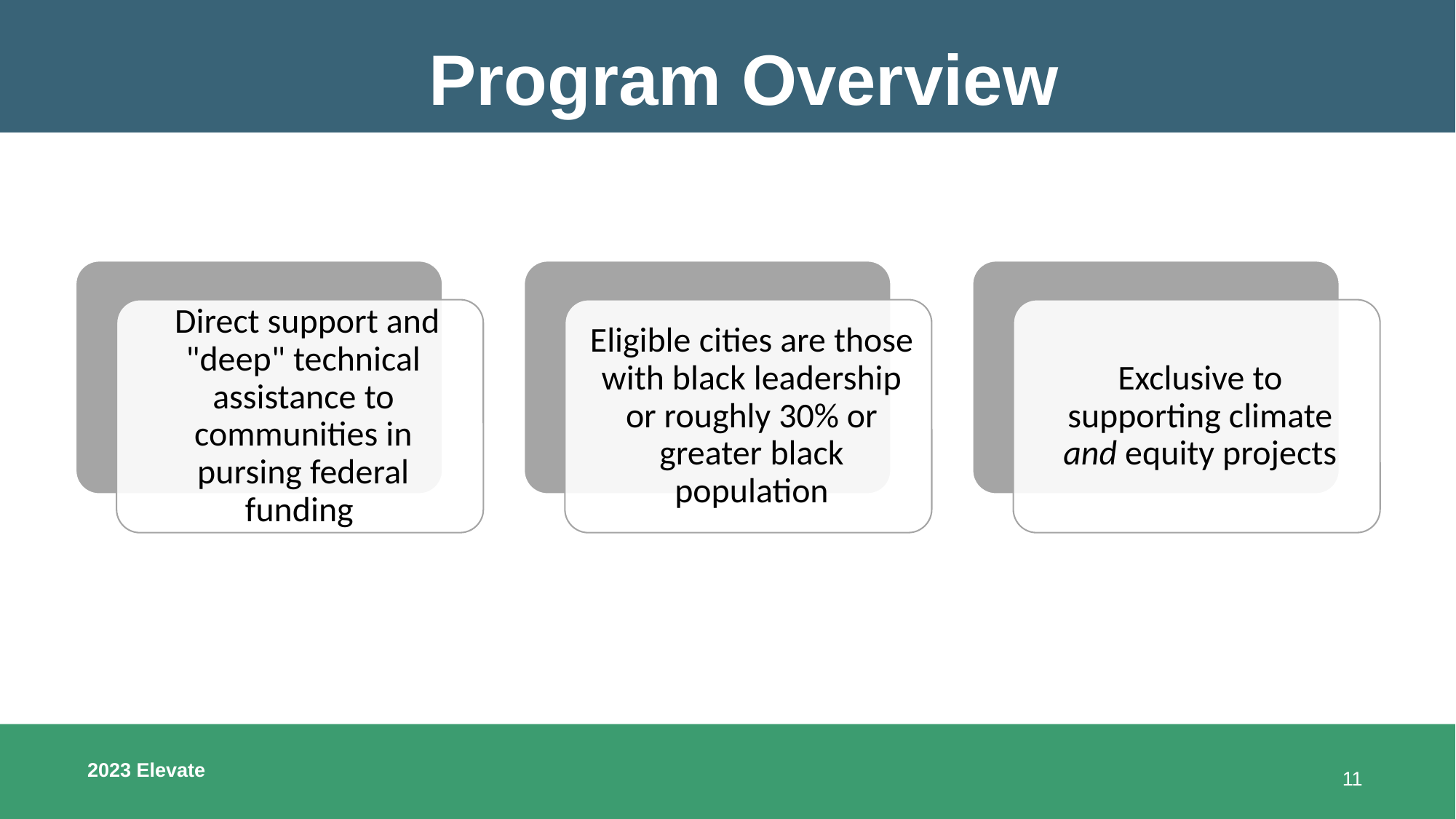

# Program Overview
 Direct support and "deep" technical assistance to communities in pursing federal funding
Eligible cities are those with black leadership or roughly 30% or greater black population
Exclusive to supporting climate and equity projects